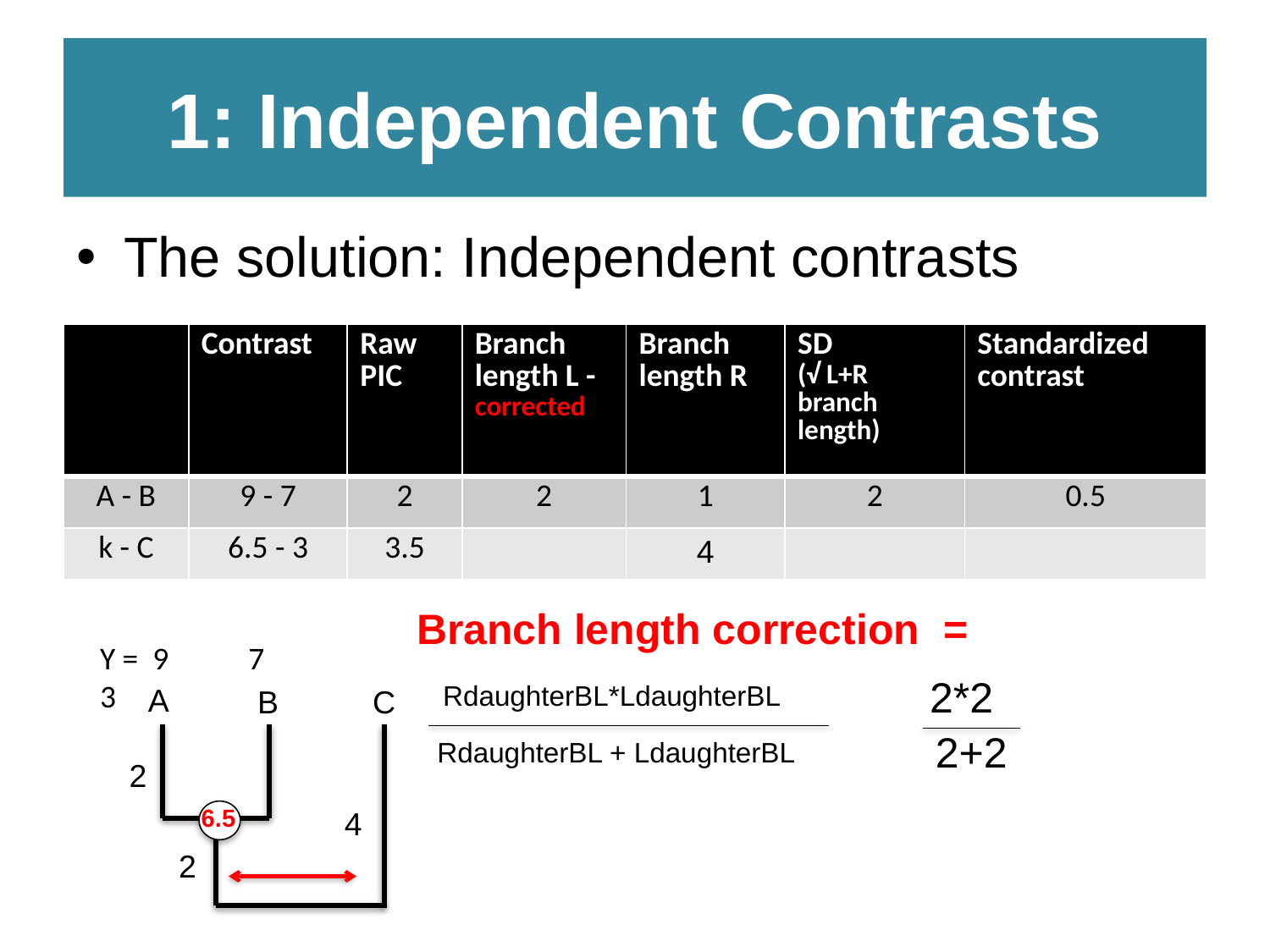

# 1: Independent Contrasts
The solution: Independent contrasts
|  | Contrast | Raw PIC | Branch length L - corrected | Branch length R | SD (√ L+R branch length) | Standardized contrast |
| --- | --- | --- | --- | --- | --- | --- |
| A - B | 9 - 7 | 2 | 2 | 1 | 2 | 0.5 |
| k - C | 6.5 - 3 | 3.5 |  | 4 |  |  |
Branch length correction  =
Y =  9	   7		  3
A
B
C
2
4
2
6.5

2*2
RdaughterBL*LdaughterBL
2+2
RdaughterBL + LdaughterBL